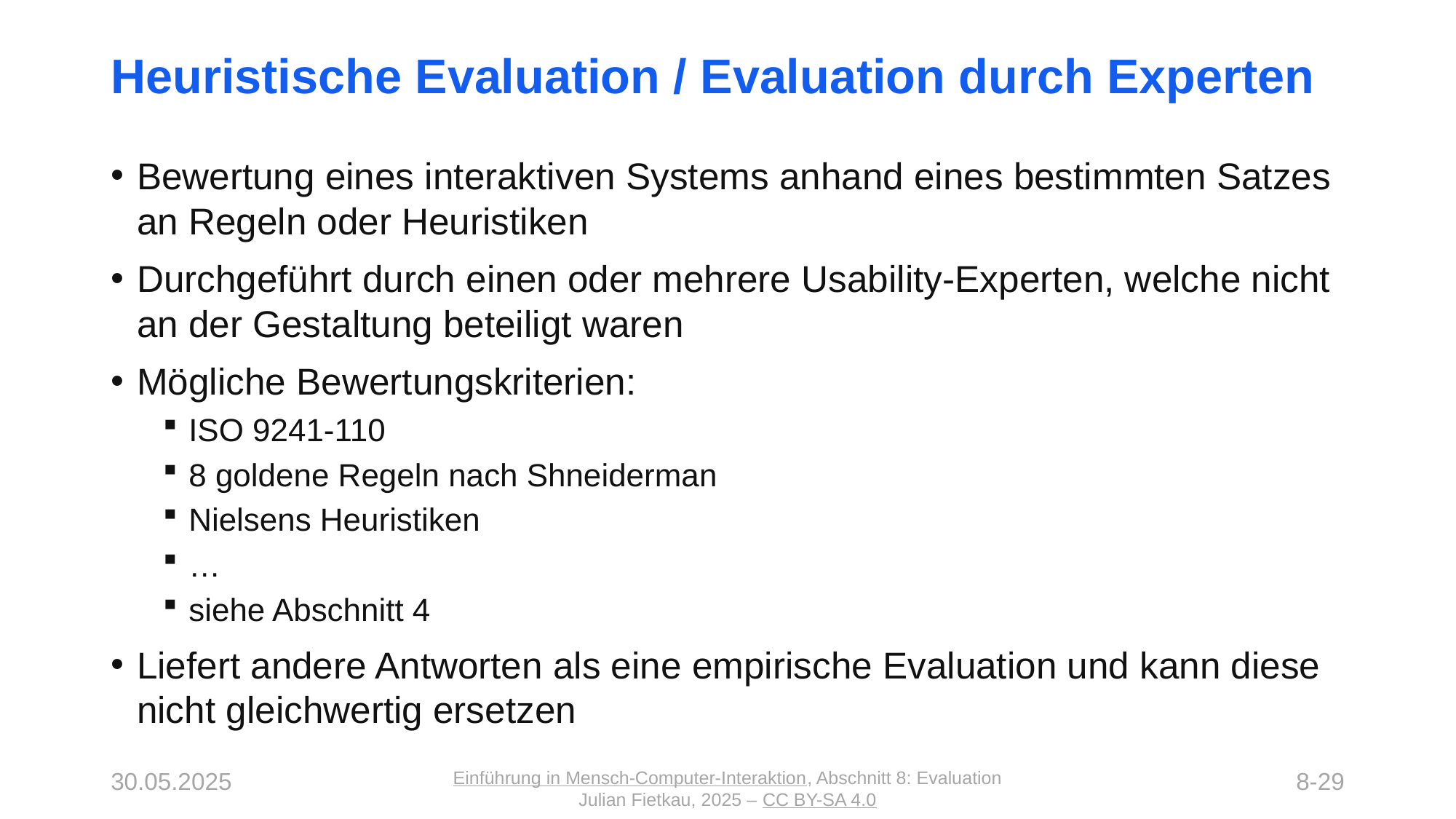

# Heuristische Evaluation / Evaluation durch Experten
Bewertung eines interaktiven Systems anhand eines bestimmten Satzes an Regeln oder Heuristiken
Durchgeführt durch einen oder mehrere Usability-Experten, welche nicht an der Gestaltung beteiligt waren
Mögliche Bewertungskriterien:
ISO 9241-110
8 goldene Regeln nach Shneiderman
Nielsens Heuristiken
…
siehe Abschnitt 4
Liefert andere Antworten als eine empirische Evaluation und kann diese nicht gleichwertig ersetzen